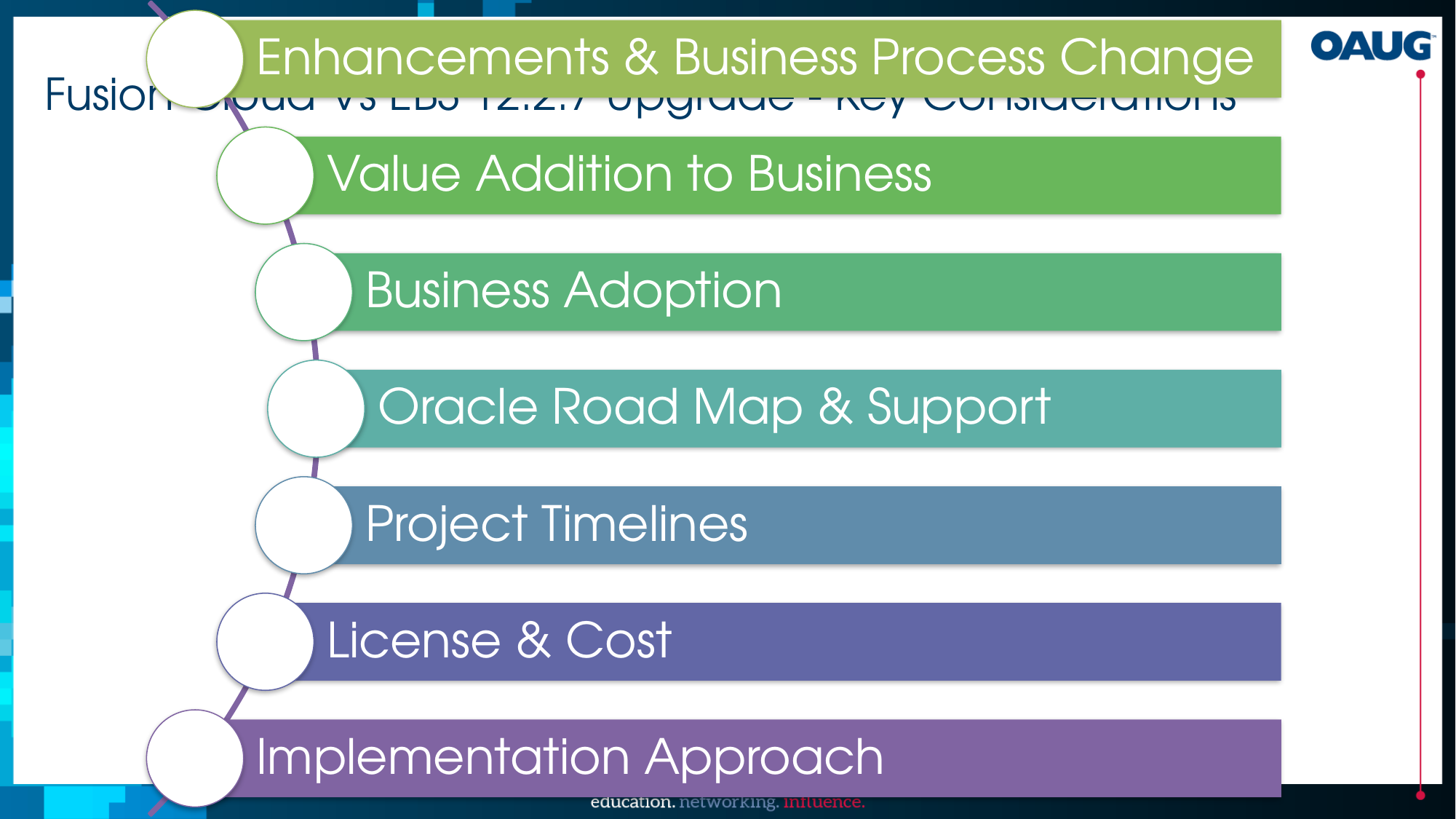

Enhancements & Business Process Change
Value Addition to Business
Business Adoption
Oracle Road Map & Support
Project Timelines
License & Cost
Implementation Approach
# Fusion Cloud Vs EBS 12.2.7 Upgrade - Key Considerations